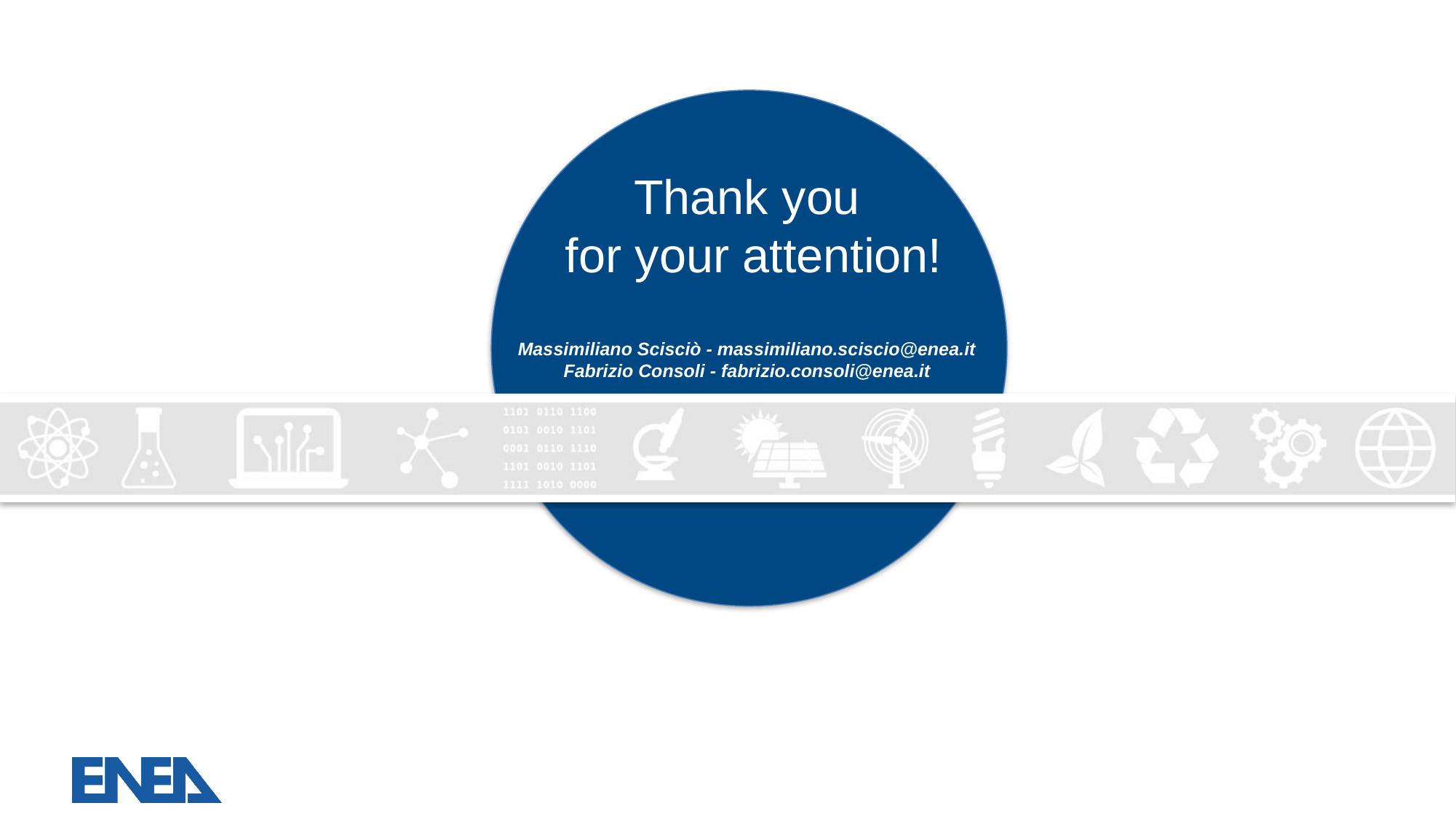

Thank you
for your attention!

Massimiliano Scisciò - massimiliano.sciscio@enea.it
Fabrizio Consoli - fabrizio.consoli@enea.it